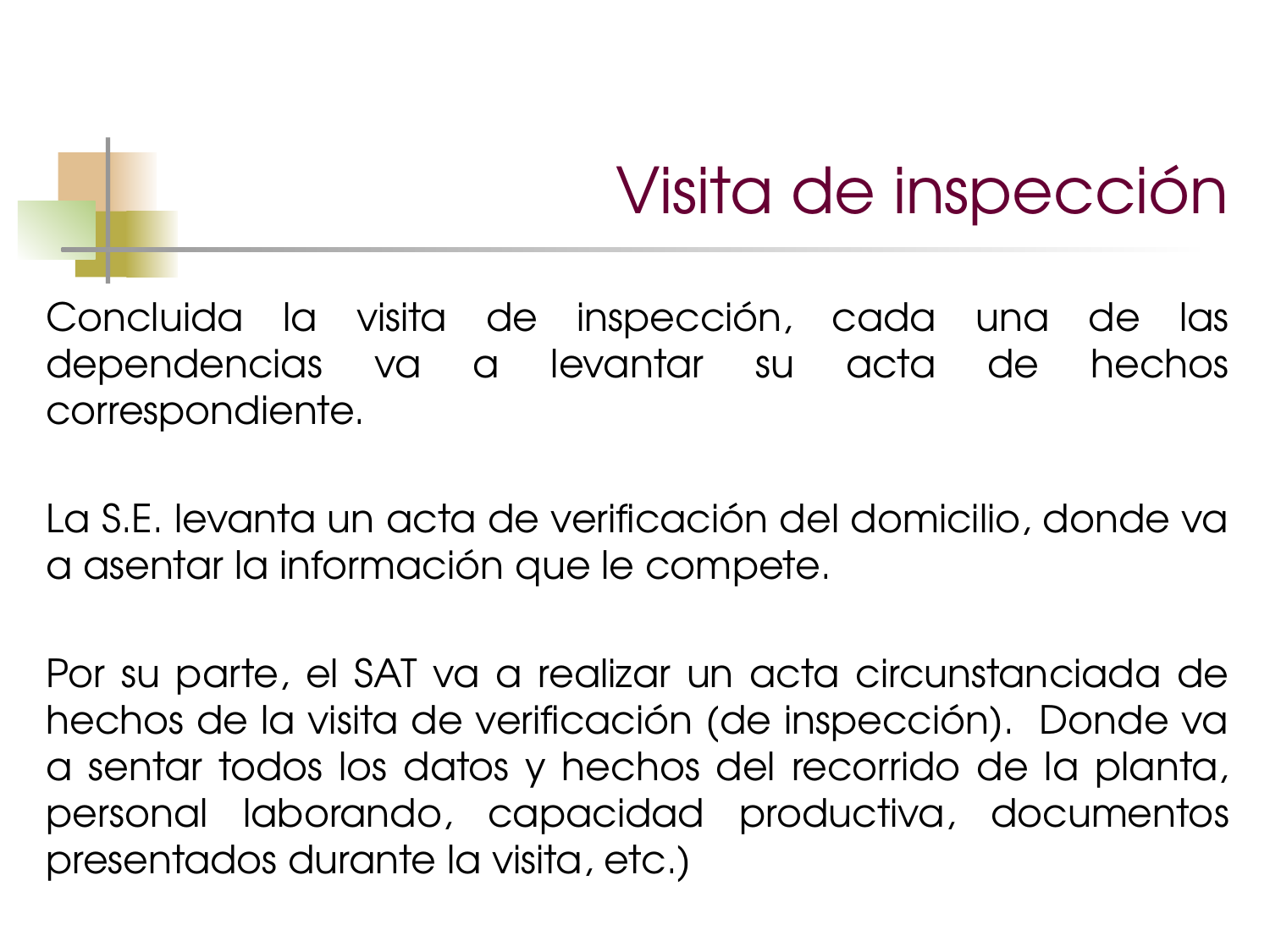

# Visita de inspección
Concluida la visita de inspección, cada una de las dependencias va a levantar su acta de hechos correspondiente.

La S.E. levanta un acta de verificación del domicilio, donde va a asentar la información que le compete.

Por su parte, el SAT va a realizar un acta circunstanciada de hechos de la visita de verificación (de inspección).  Donde va a sentar todos los datos y hechos del recorrido de la planta, personal laborando, capacidad productiva, documentos presentados durante la visita, etc.)